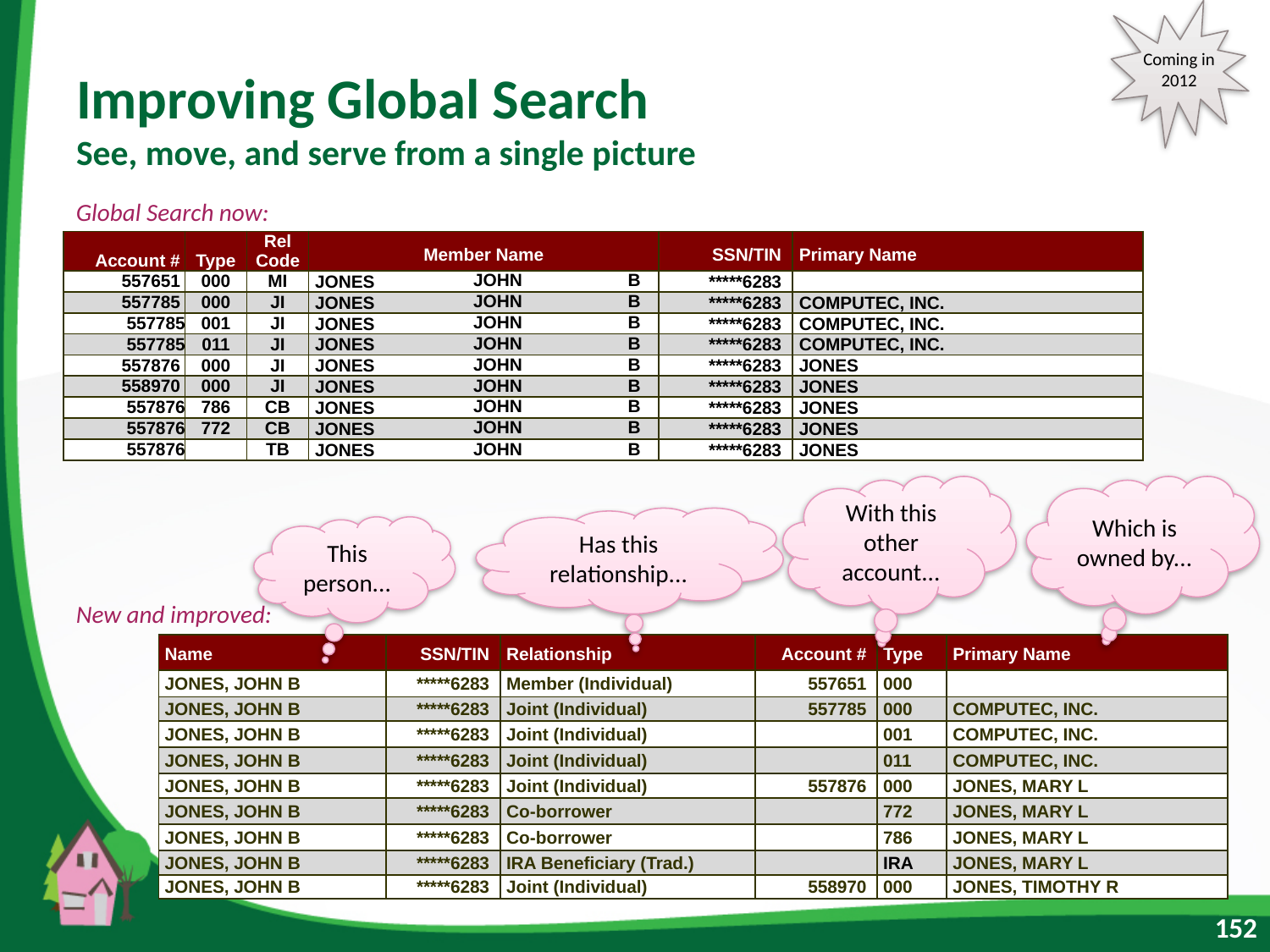

Coming in 2012
# Improving Global Search See, move, and serve from a single picture
Global Search now:
| Account # | Type | Rel Code | Member Name |  |  | SSN/TIN | Primary Name |
| --- | --- | --- | --- | --- | --- | --- | --- |
| 557651 | 000 | MI | JONES | JOHN | B | \*\*\*\*\*6283 |  |
| 557785 | 000 | JI | JONES | JOHN | B | \*\*\*\*\*6283 | COMPUTEC, INC. |
| 557785 | 001 | JI | JONES | JOHN | B | \*\*\*\*\*6283 | COMPUTEC, INC. |
| 557785 | 011 | JI | JONES | JOHN | B | \*\*\*\*\*6283 | COMPUTEC, INC. |
| 557876 | 000 | JI | JONES | JOHN | B | \*\*\*\*\*6283 | JONES |
| 558970 | 000 | JI | JONES | JOHN | B | \*\*\*\*\*6283 | JONES |
| 557876 | 786 | CB | JONES | JOHN | B | \*\*\*\*\*6283 | JONES |
| 557876 | 772 | CB | JONES | JOHN | B | \*\*\*\*\*6283 | JONES |
| 557876 |  | TB | JONES | JOHN | B | \*\*\*\*\*6283 | JONES |
With this other account...
Which is owned by...
Has this relationship...
This person...
New and improved:
| Name | SSN/TIN | Relationship | Account # | Type | Primary Name |
| --- | --- | --- | --- | --- | --- |
| JONES, JOHN B | \*\*\*\*\*6283 | Member (Individual) | 557651 | 000 |  |
| JONES, JOHN B | \*\*\*\*\*6283 | Joint (Individual) | 557785 | 000 | COMPUTEC, INC. |
| JONES, JOHN B | \*\*\*\*\*6283 | Joint (Individual) |  | 001 | COMPUTEC, INC. |
| JONES, JOHN B | \*\*\*\*\*6283 | Joint (Individual) |  | 011 | COMPUTEC, INC. |
| JONES, JOHN B | \*\*\*\*\*6283 | Joint (Individual) | 557876 | 000 | JONES, MARY L |
| JONES, JOHN B | \*\*\*\*\*6283 | Co-borrower |  | 772 | JONES, MARY L |
| JONES, JOHN B | \*\*\*\*\*6283 | Co-borrower |  | 786 | JONES, MARY L |
| JONES, JOHN B | \*\*\*\*\*6283 | IRA Beneficiary (Trad.) |  | IRA | JONES, MARY L |
| JONES, JOHN B | \*\*\*\*\*6283 | Joint (Individual) | 558970 | 000 | JONES, TIMOTHY R |
152